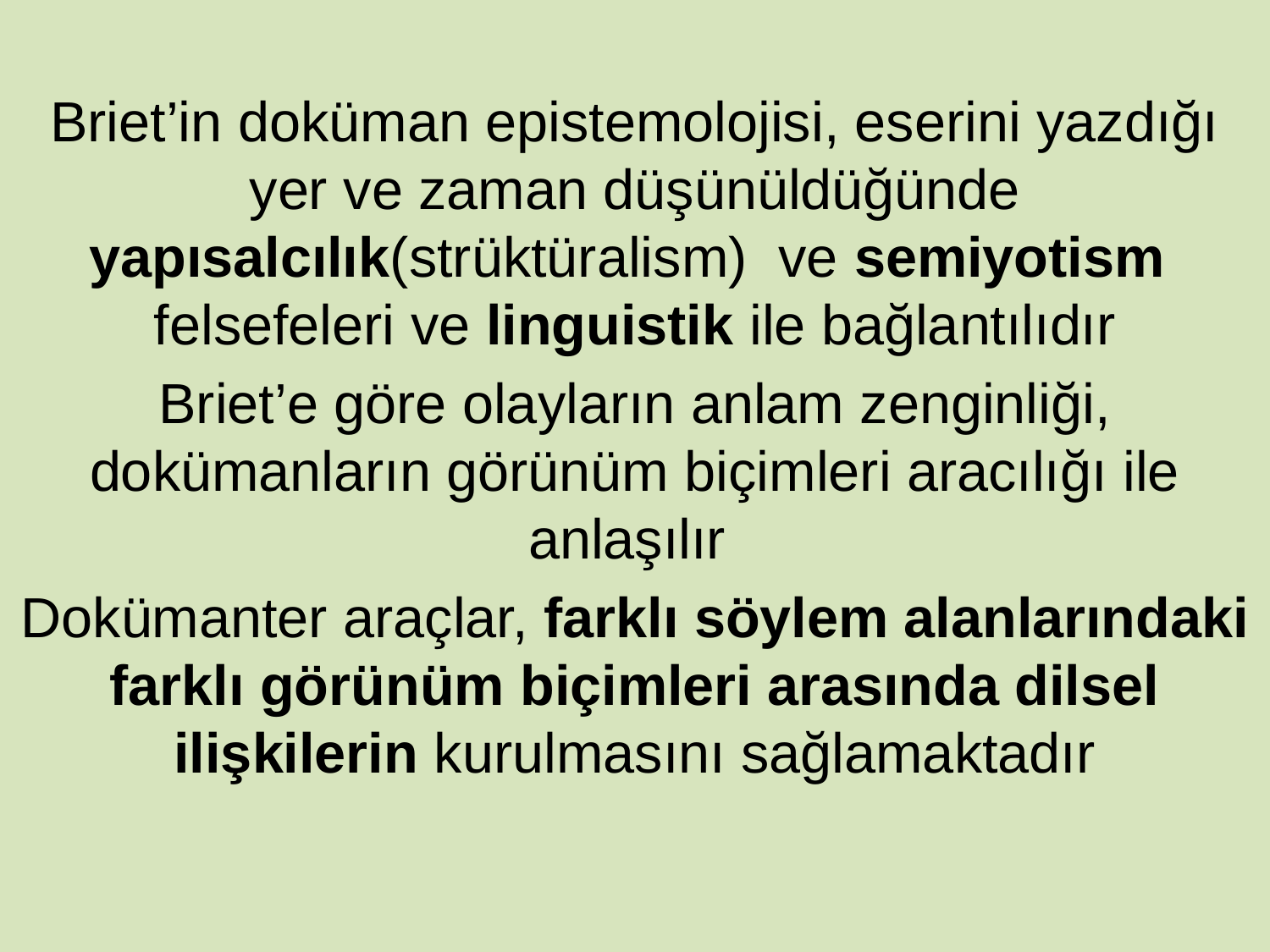

Briet’in doküman epistemolojisi, eserini yazdığı yer ve zaman düşünüldüğünde yapısalcılık(strüktüralism)  ve semiyotism  felsefeleri ve linguistik ile bağlantılıdır
Briet’e göre olayların anlam zenginliği, dokümanların görünüm biçimleri aracılığı ile anlaşılır
Dokümanter araçlar, farklı söylem alanlarındaki farklı görünüm biçimleri arasında dilsel ilişkilerin kurulmasını sağlamaktadır